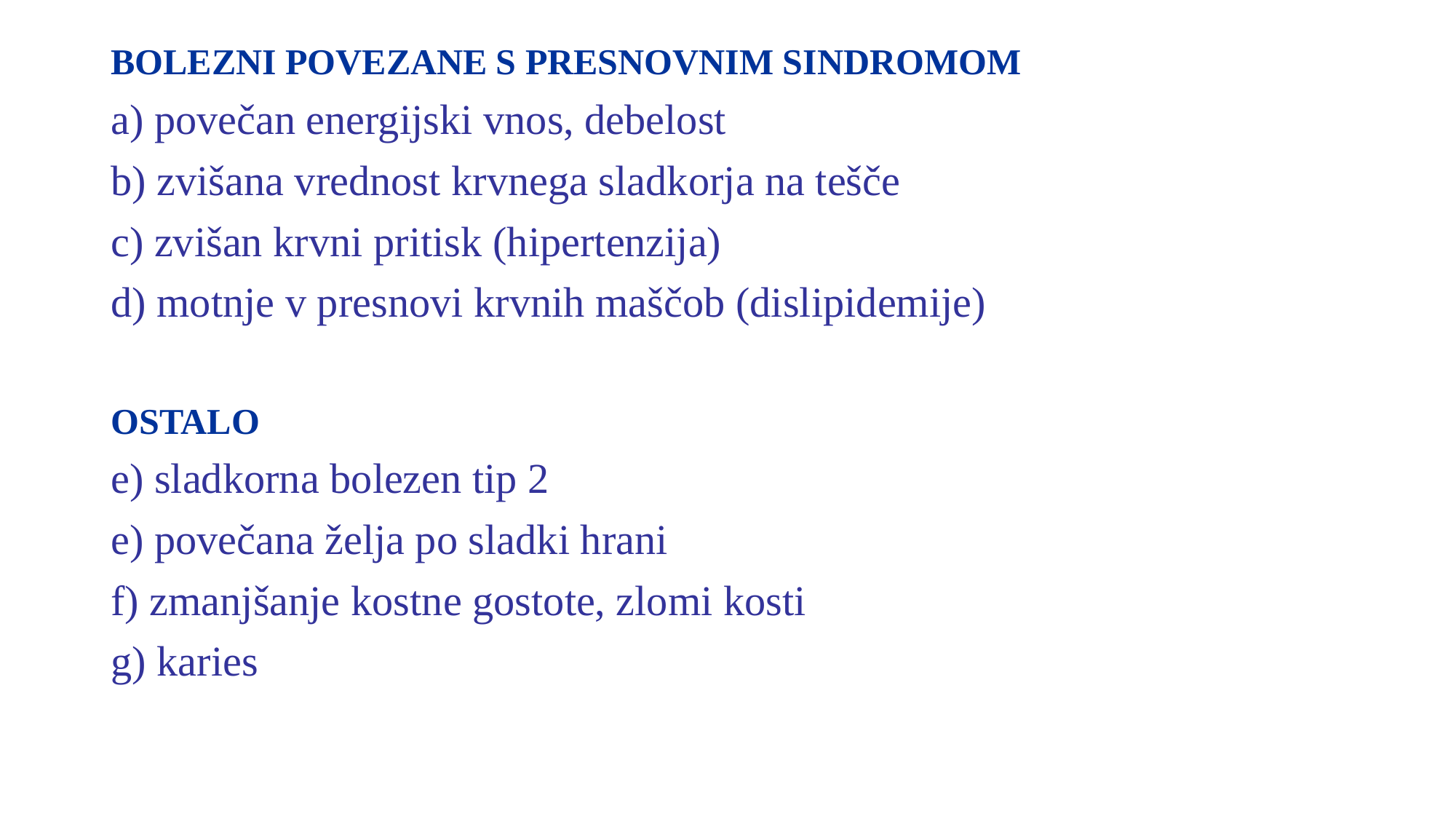

BOLEZNI POVEZANE S PRESNOVNIM SINDROMOM
a) povečan energijski vnos, debelost
b) zvišana vrednost krvnega sladkorja na tešče
c) zvišan krvni pritisk (hipertenzija)
d) motnje v presnovi krvnih maščob (dislipidemije)

OSTALO
e) sladkorna bolezen tip 2
e) povečana želja po sladki hrani
f) zmanjšanje kostne gostote, zlomi kosti
g) karies